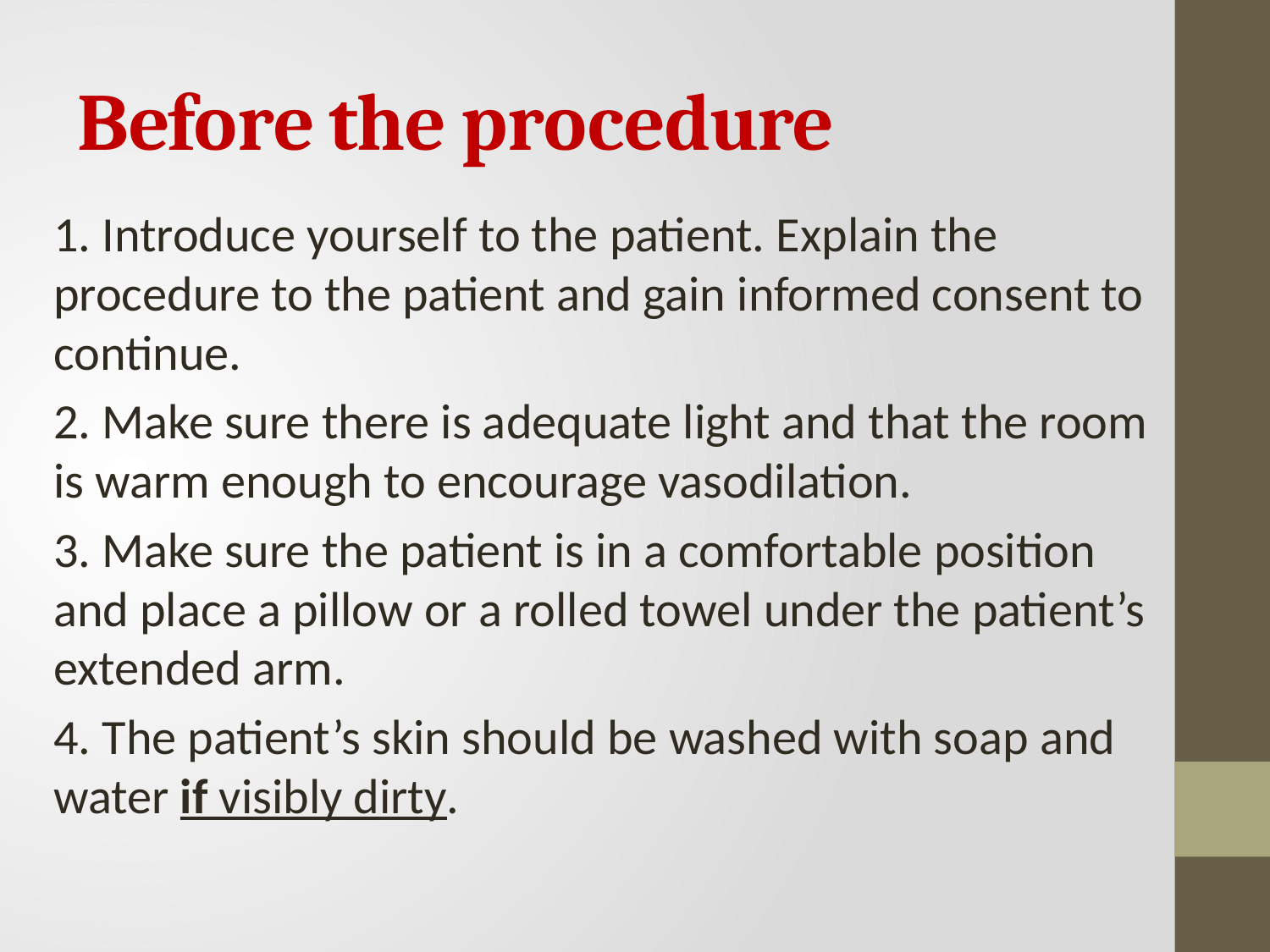

# Before the procedure
1. Introduce yourself to the patient. Explain the procedure to the patient and gain informed consent to continue.
2. Make sure there is adequate light and that the room is warm enough to encourage vasodilation.
3. Make sure the patient is in a comfortable position and place a pillow or a rolled towel under the patient’s extended arm.
4. The patient’s skin should be washed with soap and water if visibly dirty.